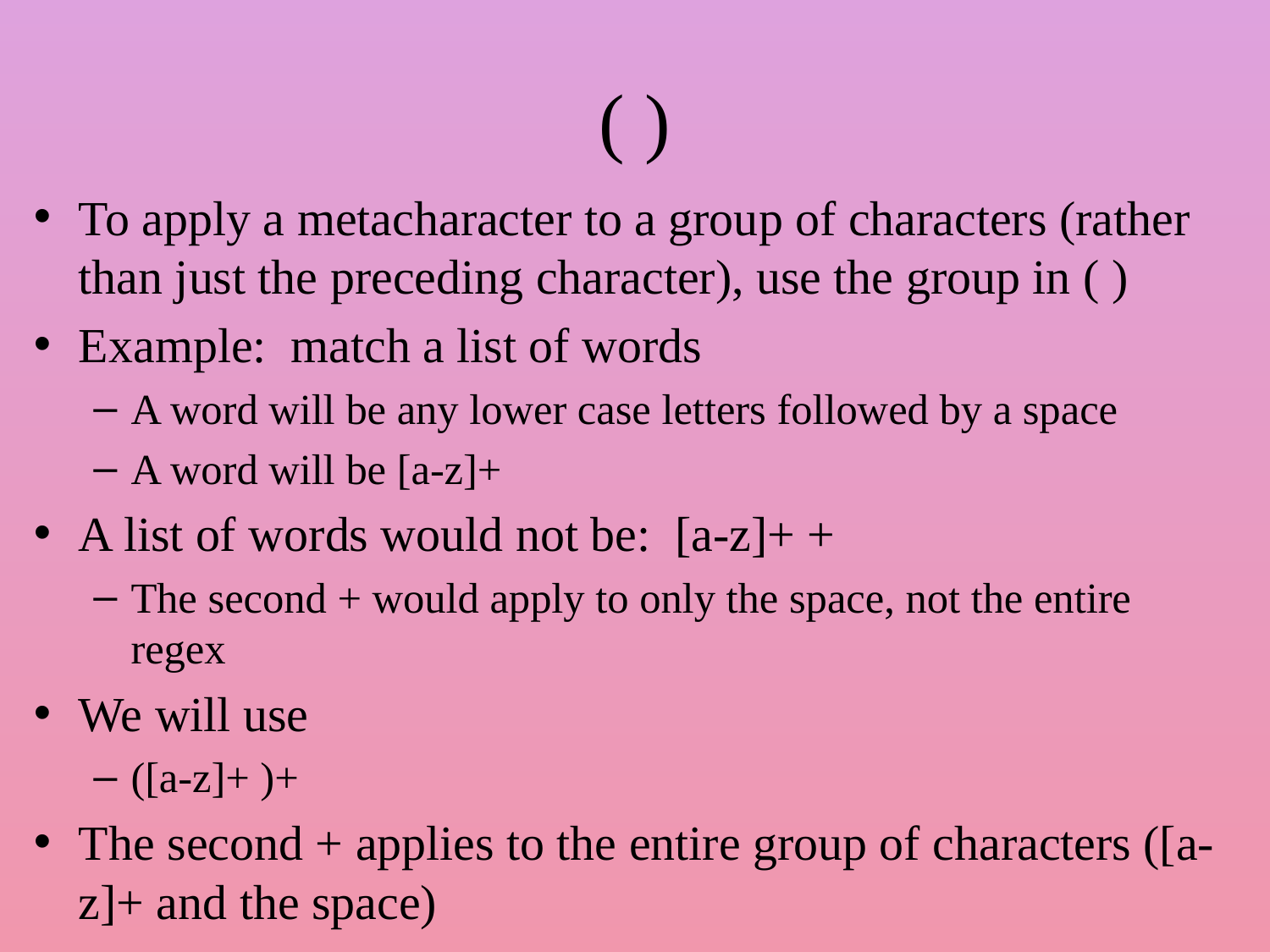

# ( )
To apply a metacharacter to a group of characters (rather than just the preceding character), use the group in ( )
Example:  match a list of words
A word will be any lower case letters followed by a space
A word will be [a-z]+
A list of words would not be:  [a-z]+ +
The second + would apply to only the space, not the entire regex
We will use
([a-z]+ )+
The second + applies to the entire group of characters ([a-z]+ and the space)